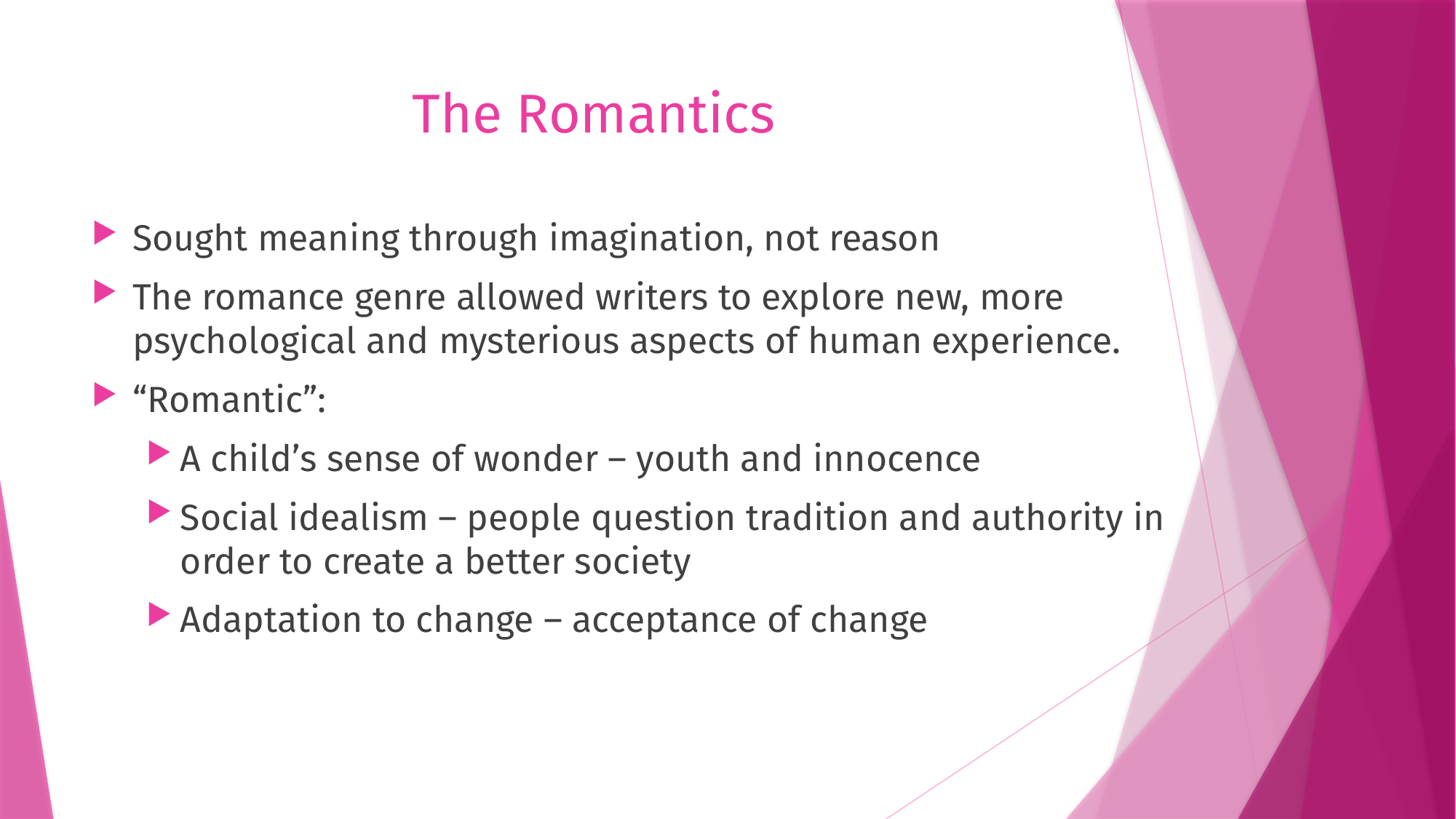

# The Romantics
Sought meaning through imagination, not reason
The romance genre allowed writers to explore new, more psychological and mysterious aspects of human experience.
“Romantic”:
A child’s sense of wonder – youth and innocence
Social idealism – people question tradition and authority in order to create a better society
Adaptation to change – acceptance of change